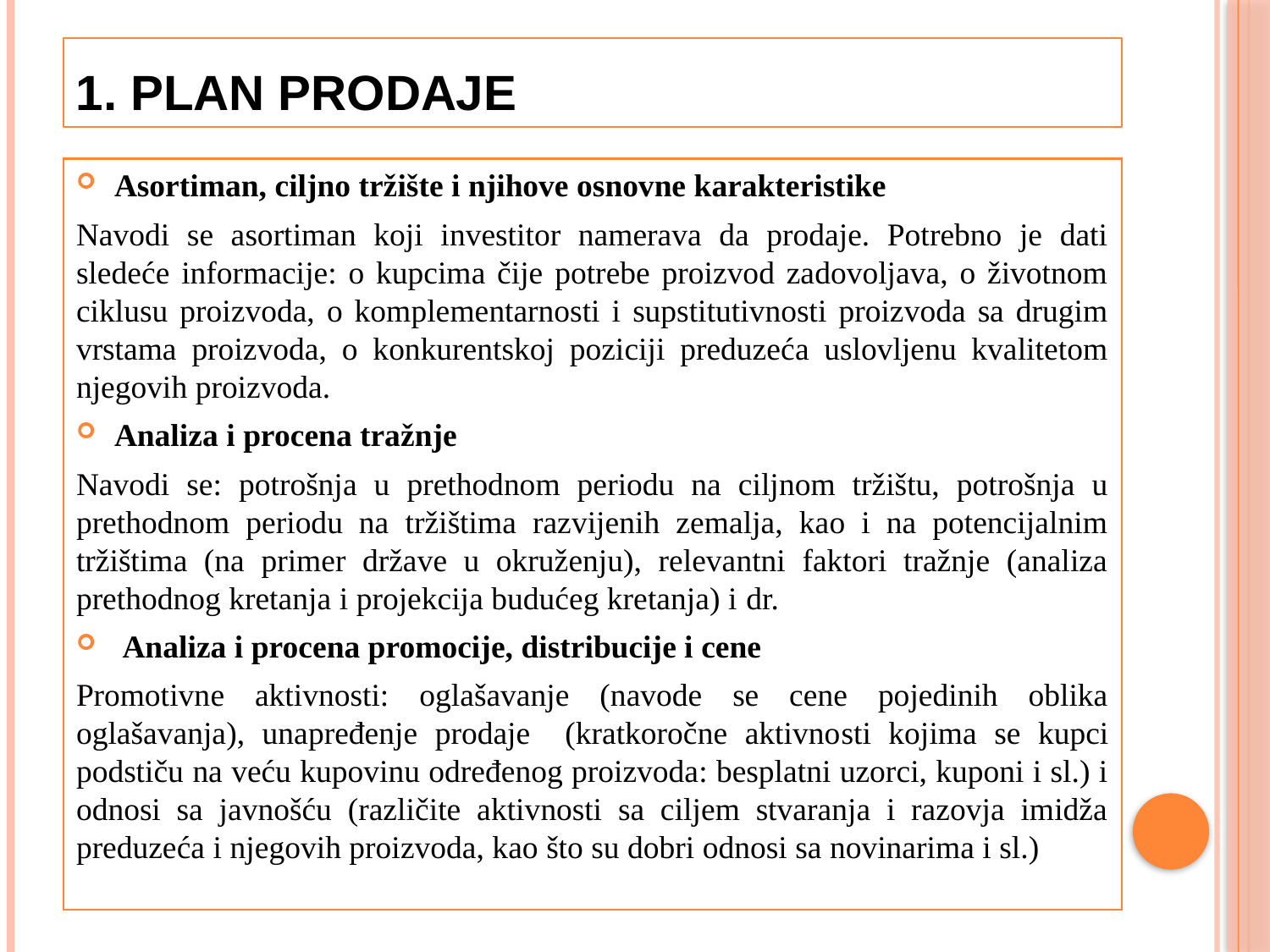

# 1. PLAN PRODAJE
Asortiman, ciljno tržište i njihove osnovne karakteristike
Navodi se asortiman koji investitor namerava da prodaje. Potrebno je dati sledeće informacije: o kupcima čije potrebe proizvod zadovoljava, o životnom ciklusu proizvoda, o komplementarnosti i supstitutivnosti proizvoda sa drugim vrstama proizvoda, o konkurentskoj poziciji preduzeća uslovljenu kvalitetom njegovih proizvoda.
Analiza i procena tražnje
Navodi se: potrošnja u prethodnom periodu na ciljnom tržištu, potrošnja u prethodnom periodu na tržištima razvijenih zemalja, kao i na potencijalnim tržištima (na primer države u okruženju), relevantni faktori tražnje (analiza prethodnog kretanja i projekcija budućeg kretanja) i dr.
 Analiza i procena promocije, distribucije i cene
Promotivne aktivnosti: oglašavanje (navode se cene pojedinih oblika oglašavanja), unapređenje prodaje  (kratkoročne aktivnosti kojima se kupci podstiču na veću kupovinu određenog proizvoda: besplatni uzorci, kuponi i sl.) i odnosi sa javnošću (različite aktivnosti sa ciljem stvaranja i razovja imidža preduzeća i njegovih proizvoda, kao što su dobri odnosi sa novinarima i sl.)